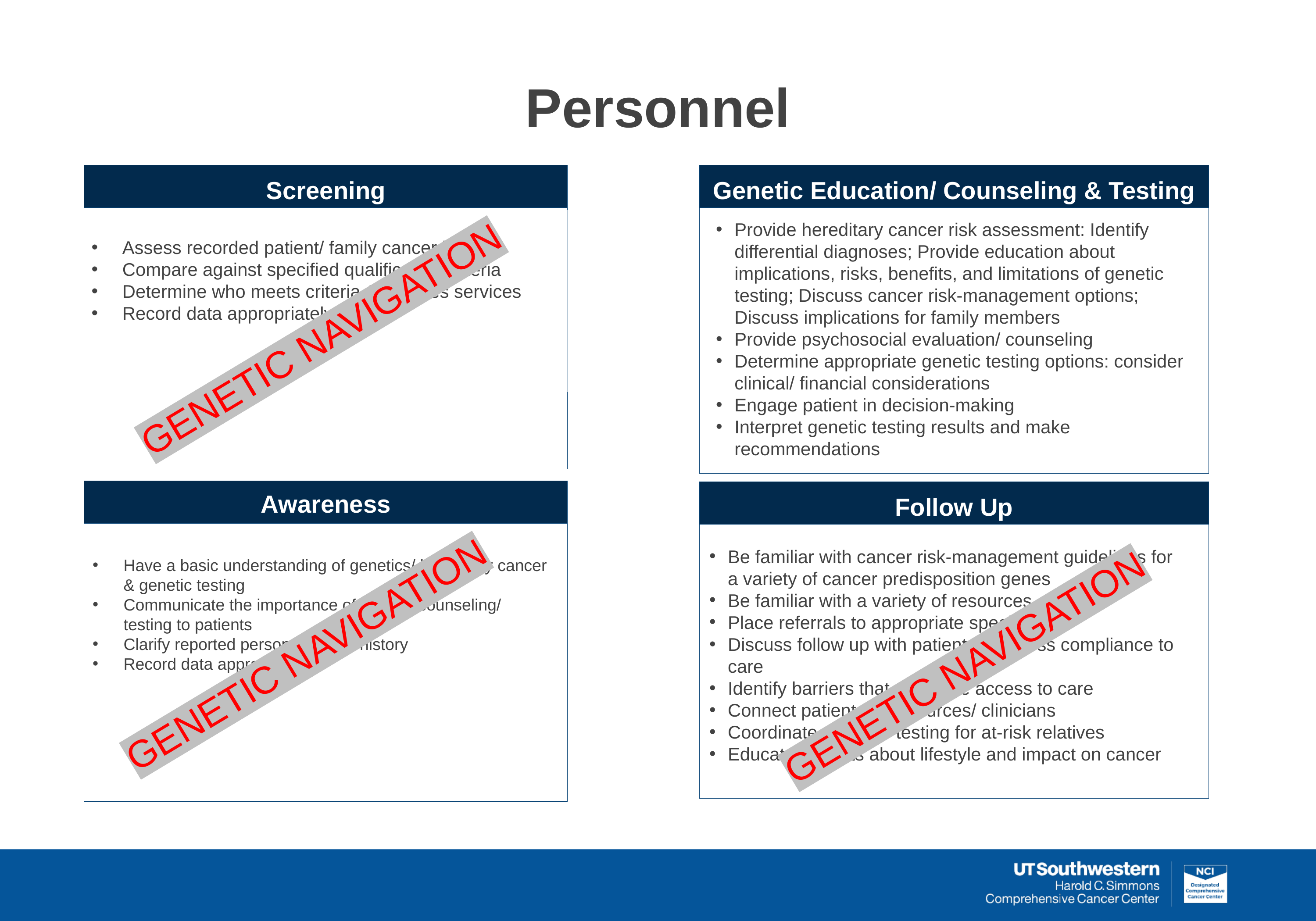

# Personnel
Screening
Genetic Education/ Counseling & Testing
Genetic Counselors
Physicians with genetics training/ knowledge
Advanced Practice Providers with genetics trainingNurses
Nurse navigators
Intake specialists/ schedulers
Medical assistants
Patient navigators
Genetic Counseling Assistants

Genetic Counselors
Physicians with genetics training/ knowledge
Advanced Practice Providers with genetics training/ knowledge

BASIC
GENETICS EDUCATION

Assess recorded patient/ family cancer history
Compare against specified qualification criteria
Determine who meets criteria & requires services
Record data appropriately

Provide hereditary cancer risk assessment: Identify differential diagnoses; Provide education about implications, risks, benefits, and limitations of genetic testing; Discuss cancer risk-management options; Discuss implications for family members
Provide psychosocial evaluation/ counseling
Determine appropriate genetic testing options: consider clinical/ financial considerations
Engage patient in decision-making
Interpret genetic testing results and make recommendations

SPECIALIZED
GENETICS TRAINING

GENETIC NAVIGATION
Awareness
Follow Up
Genetic Counselors
Physicians with genetics training/ knowledge
Advanced Practice Providers with genetics training/ knowledge
Nurses
Nurse navigators
Intake specialists/ schedulers
Medical assistants
Patient navigators
Genetic Counseling Assistants

Genetic Counselors
Physicians with genetics training/ knowledge
Advanced Practice Providers with genetics training/ knowledge
Nurses
Nurse navigators

BASIC GENETICS EDUCATION

Have a basic understanding of genetics/ hereditary cancer & genetic testing
Communicate the importance of genetic counseling/ testing to patients
Clarify reported personal/ family history
Record data appropriately

Be familiar with cancer risk-management guidelines for a variety of cancer predisposition genes
Be familiar with a variety of resources
Place referrals to appropriate specialists
Discuss follow up with patients & assess compliance to care
Identify barriers that decrease access to care
Connect patients to resources/ clinicians
Coordinate cascade testing for at-risk relatives
Educate patients about lifestyle and impact on cancer

DETAILED GENETICS
EDUCATION

GENETIC NAVIGATION
GENETIC NAVIGATION